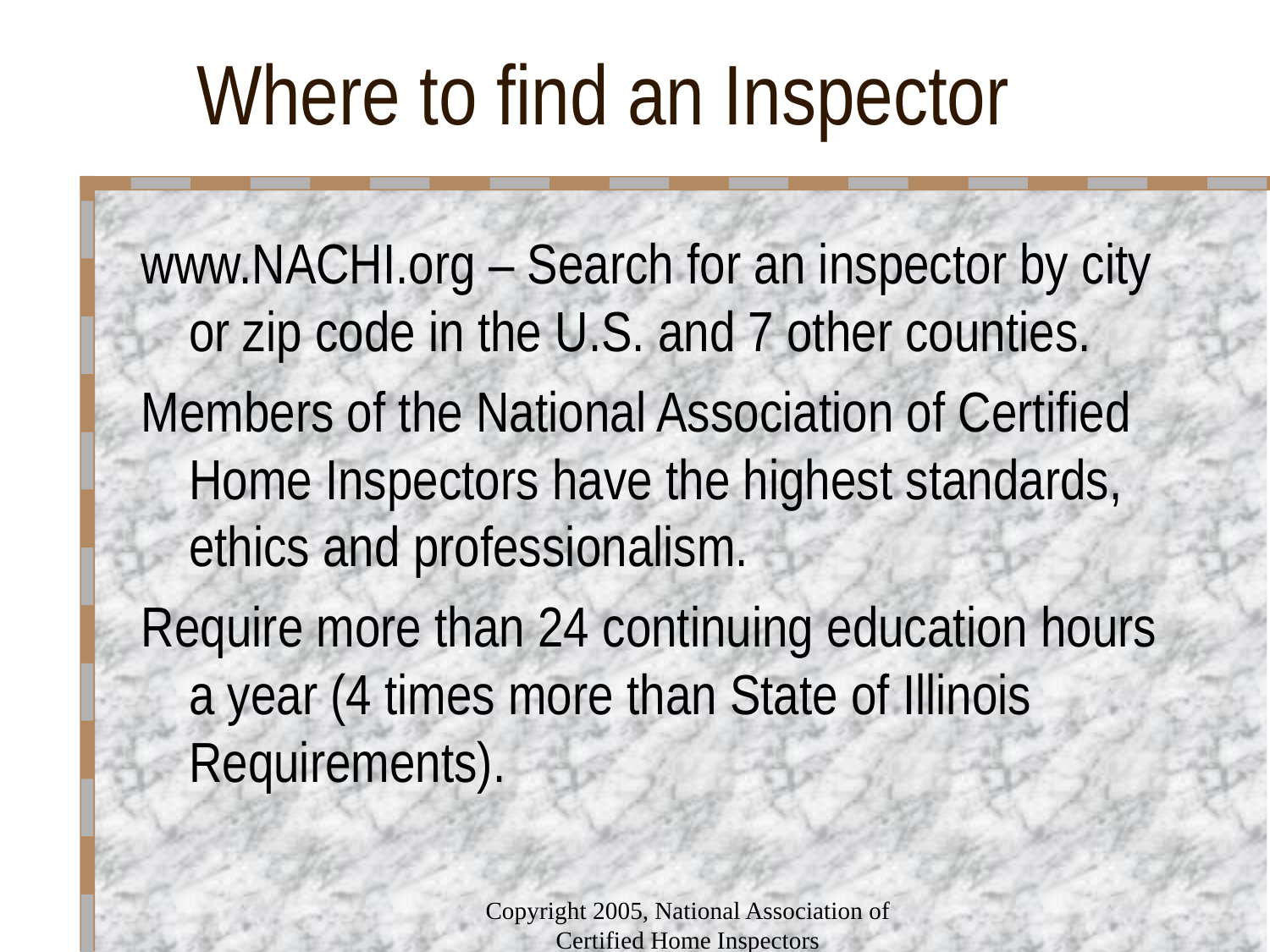

# Where to find an Inspector
www.NACHI.org – Search for an inspector by city or zip code in the U.S. and 7 other counties.
Members of the National Association of Certified Home Inspectors have the highest standards, ethics and professionalism.
Require more than 24 continuing education hours a year (4 times more than State of Illinois Requirements).
Copyright 2005, National Association of Certified Home Inspectors
17